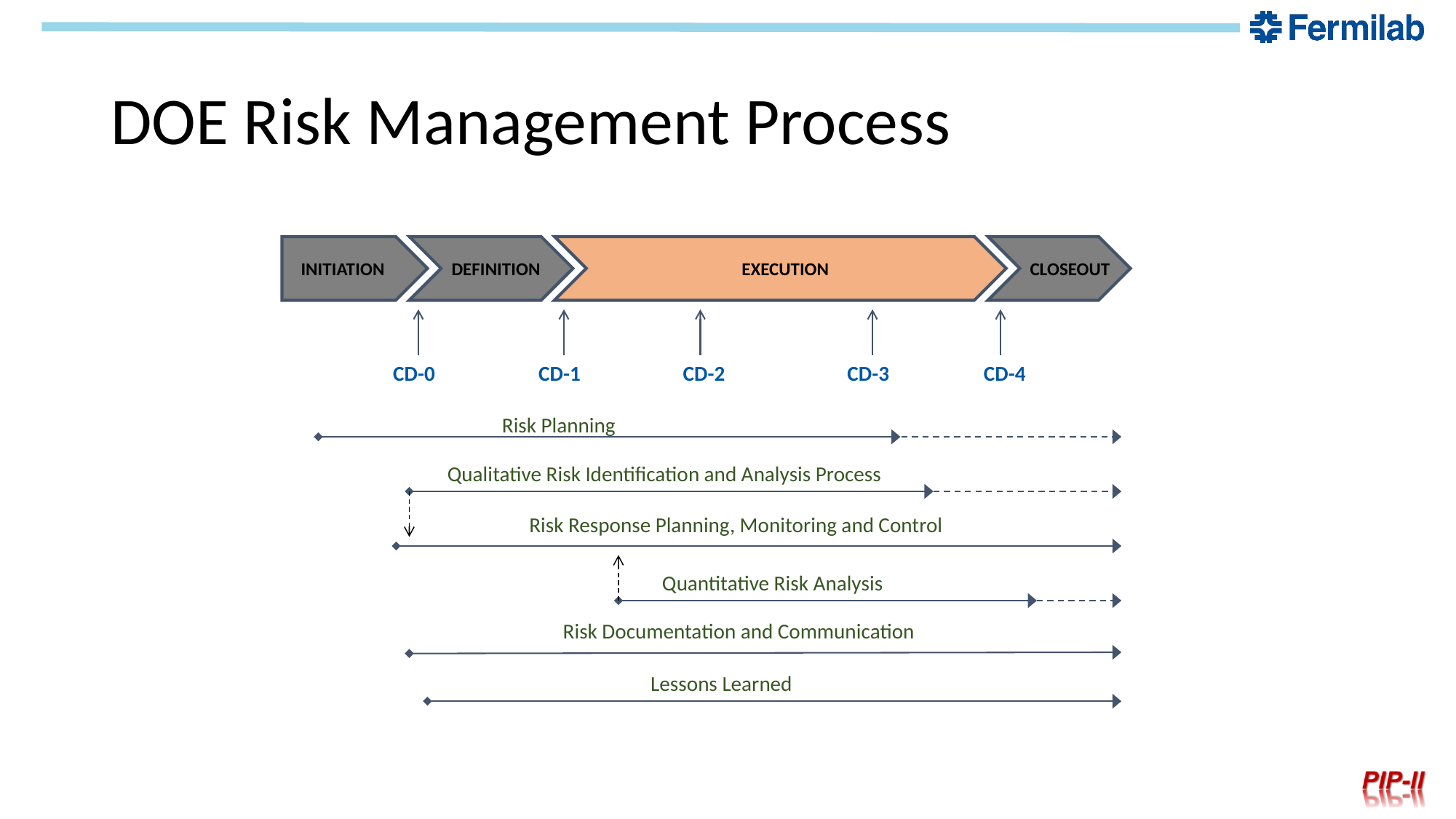

# DOE Risk Management Process

INITIATION
DEFINITION
EXECUTION
CLOSEOUT
CD-0
CD-1
CD-2
CD-3
CD-4
Risk Planning
Qualitative Risk Identification and Analysis Process
Risk Response Planning, Monitoring and Control
Quantitative Risk Analysis
Risk Documentation and Communication
Lessons Learned